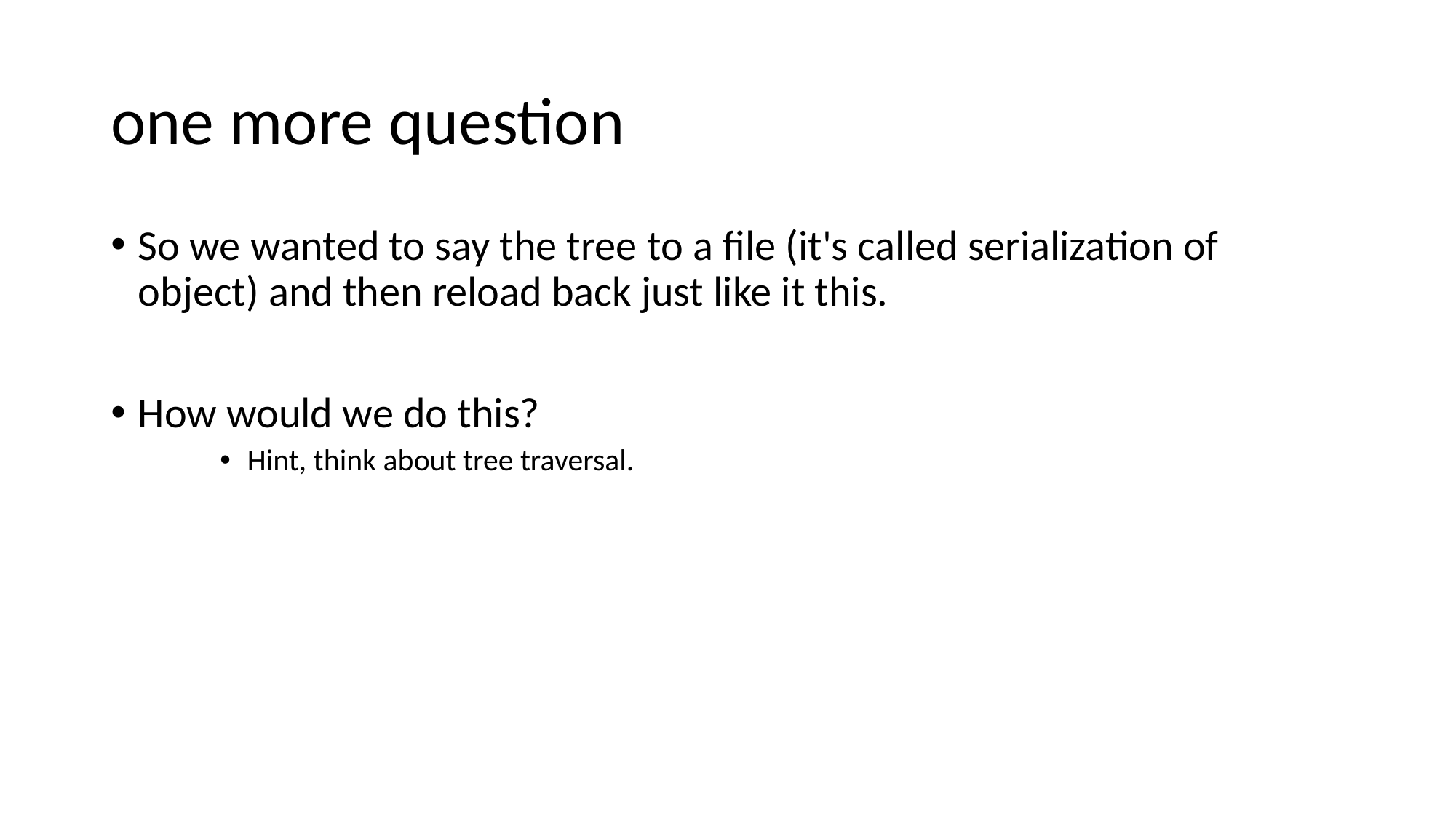

# one more question
So we wanted to say the tree to a file (it's called serialization of object) and then reload back just like it this.

How would we do this?
Hint, think about tree traversal.